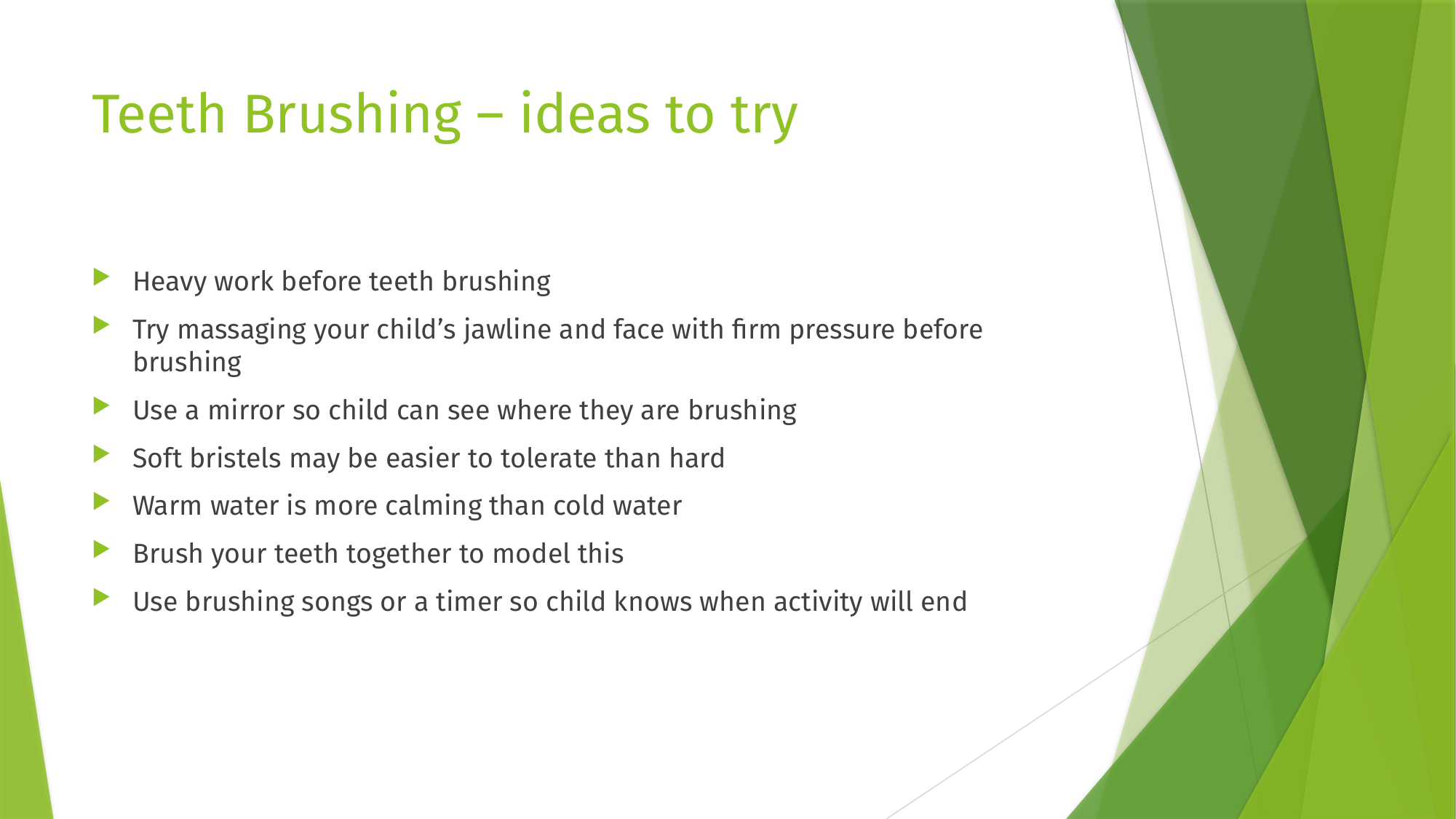

# Teeth Brushing – ideas to try
Heavy work before teeth brushing
Try massaging your child’s jawline and face with firm pressure before brushing
Use a mirror so child can see where they are brushing
Soft bristels may be easier to tolerate than hard
Warm water is more calming than cold water
Brush your teeth together to model this
Use brushing songs or a timer so child knows when activity will end